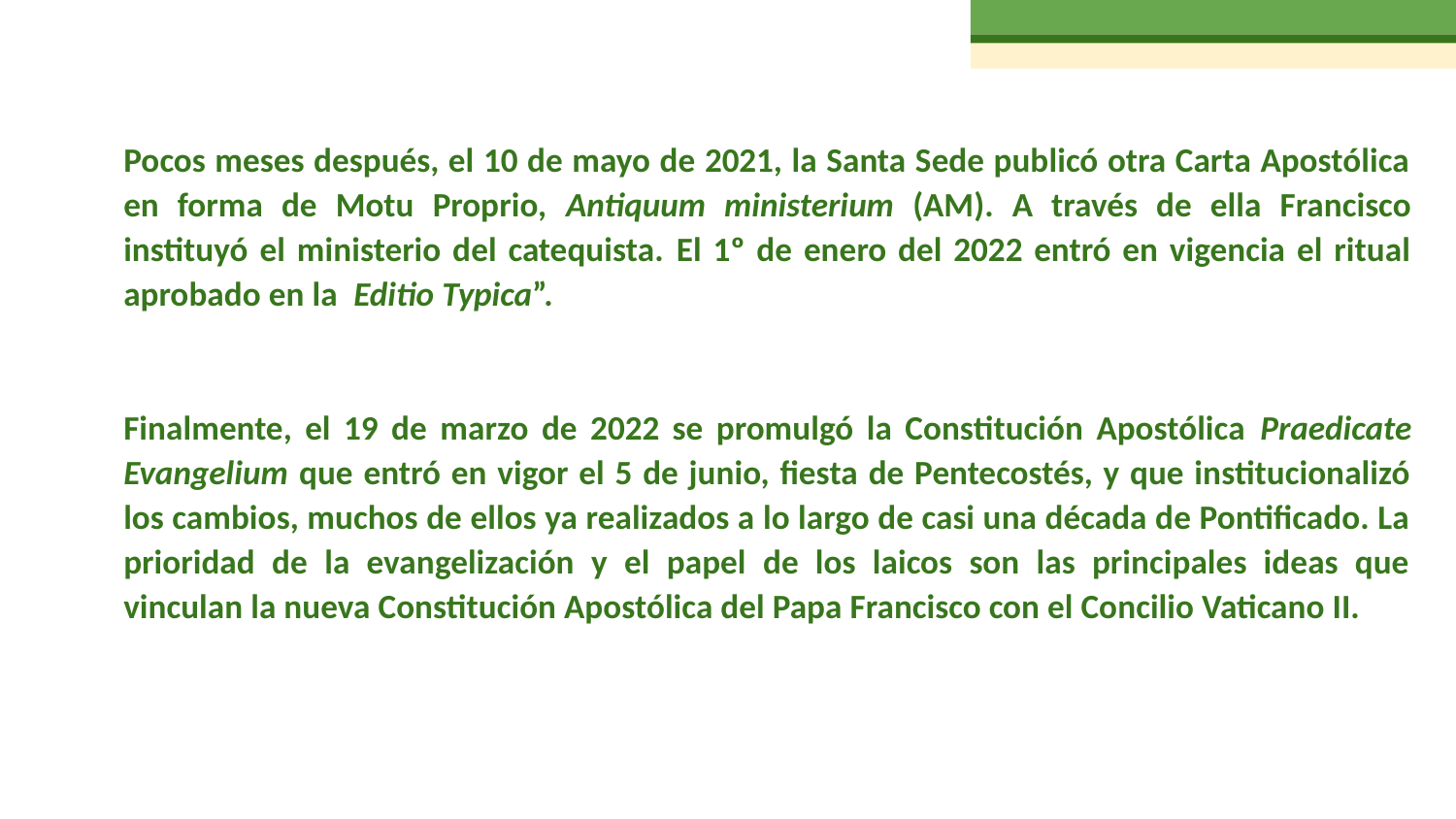

# Pocos meses después, el 10 de mayo de 2021, la Santa Sede publicó otra Carta Apostólica en forma de Motu Proprio, Antiquum ministerium (AM). A través de ella Francisco instituyó el ministerio del catequista. El 1º de enero del 2022 entró en vigencia el ritual aprobado en la  Editio Typica”.

Finalmente, el 19 de marzo de 2022 se promulgó la Constitución Apostólica Praedicate Evangelium que entró en vigor el 5 de junio, fiesta de Pentecostés, y que institucionalizó los cambios, muchos de ellos ya realizados a lo largo de casi una década de Pontificado. La prioridad de la evangelización y el papel de los laicos son las principales ideas que vinculan la nueva Constitución Apostólica del Papa Francisco con el Concilio Vaticano II.